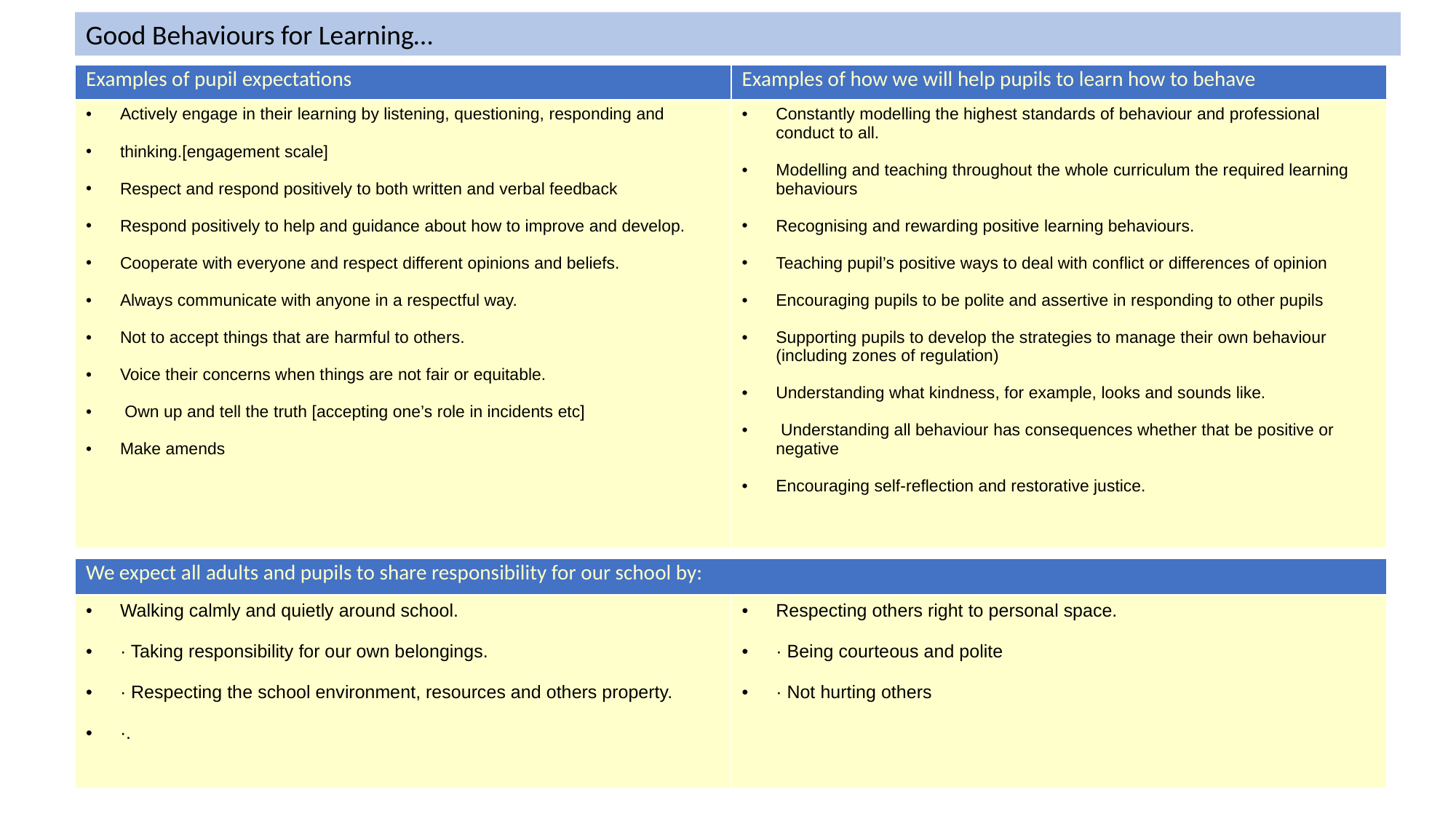

Good Behaviours for Learning…
| Examples of pupil expectations | Examples of how we will help pupils to learn how to behave |
| --- | --- |
| Actively engage in their learning by listening, questioning, responding and thinking.[engagement scale] Respect and respond positively to both written and verbal feedback Respond positively to help and guidance about how to improve and develop. Cooperate with everyone and respect different opinions and beliefs. Always communicate with anyone in a respectful way. Not to accept things that are harmful to others. Voice their concerns when things are not fair or equitable. Own up and tell the truth [accepting one’s role in incidents etc] Make amends | Constantly modelling the highest standards of behaviour and professional conduct to all. Modelling and teaching throughout the whole curriculum the required learning behaviours Recognising and rewarding positive learning behaviours. Teaching pupil’s positive ways to deal with conflict or differences of opinion Encouraging pupils to be polite and assertive in responding to other pupils Supporting pupils to develop the strategies to manage their own behaviour (including zones of regulation) Understanding what kindness, for example, looks and sounds like. Understanding all behaviour has consequences whether that be positive or negative Encouraging self-reflection and restorative justice. |
| We expect all adults and pupils to share responsibility for our school by: |  |
| --- | --- |
| Walking calmly and quietly around school. · Taking responsibility for our own belongings. · Respecting the school environment, resources and others property. ·. | Respecting others right to personal space. · Being courteous and polite · Not hurting others |